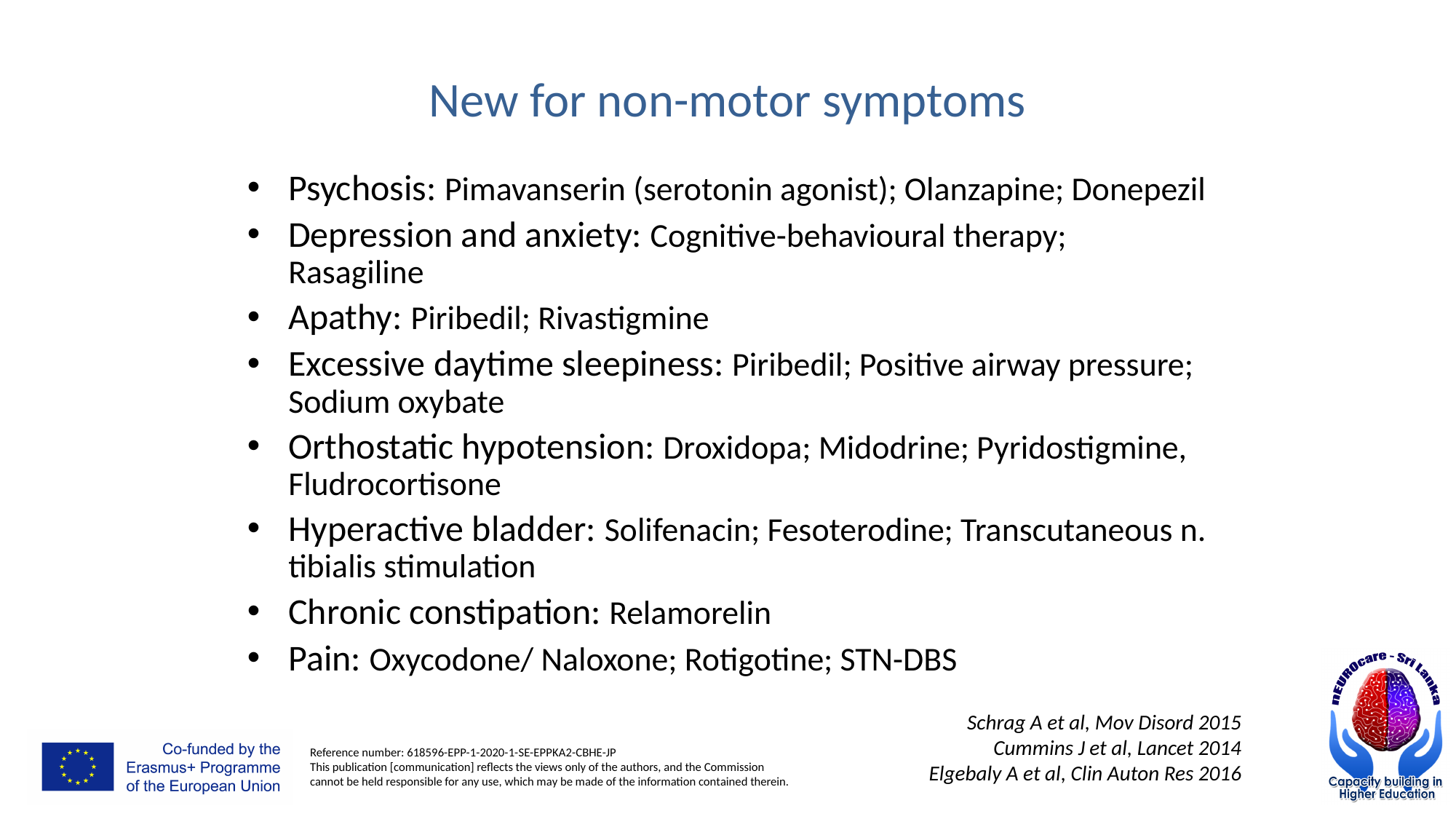

# New for non-motor symptoms
Psychosis: Pimavanserin (serotonin agonist); Olanzapine; Donepezil
Depression and anxiety: Cognitive-behavioural therapy; Rasagiline
Apathy: Piribedil; Rivastigmine
Excessive daytime sleepiness: Piribedil; Positive airway pressure; Sodium oxybate
Orthostatic hypotension: Droxidopa; Midodrine; Pyridostigmine, Fludrocortisone
Hyperactive bladder: Solifenacin; Fesoterodine; Transcutaneous n. tibialis stimulation
Chronic constipation: Relamorelin
Pain: Oxycodone/ Naloxone; Rotigotine; STN-DBS

Schrag A et al, Mov Disord 2015
Cummins J et al, Lancet 2014
Elgebaly A et al, Clin Auton Res 2016